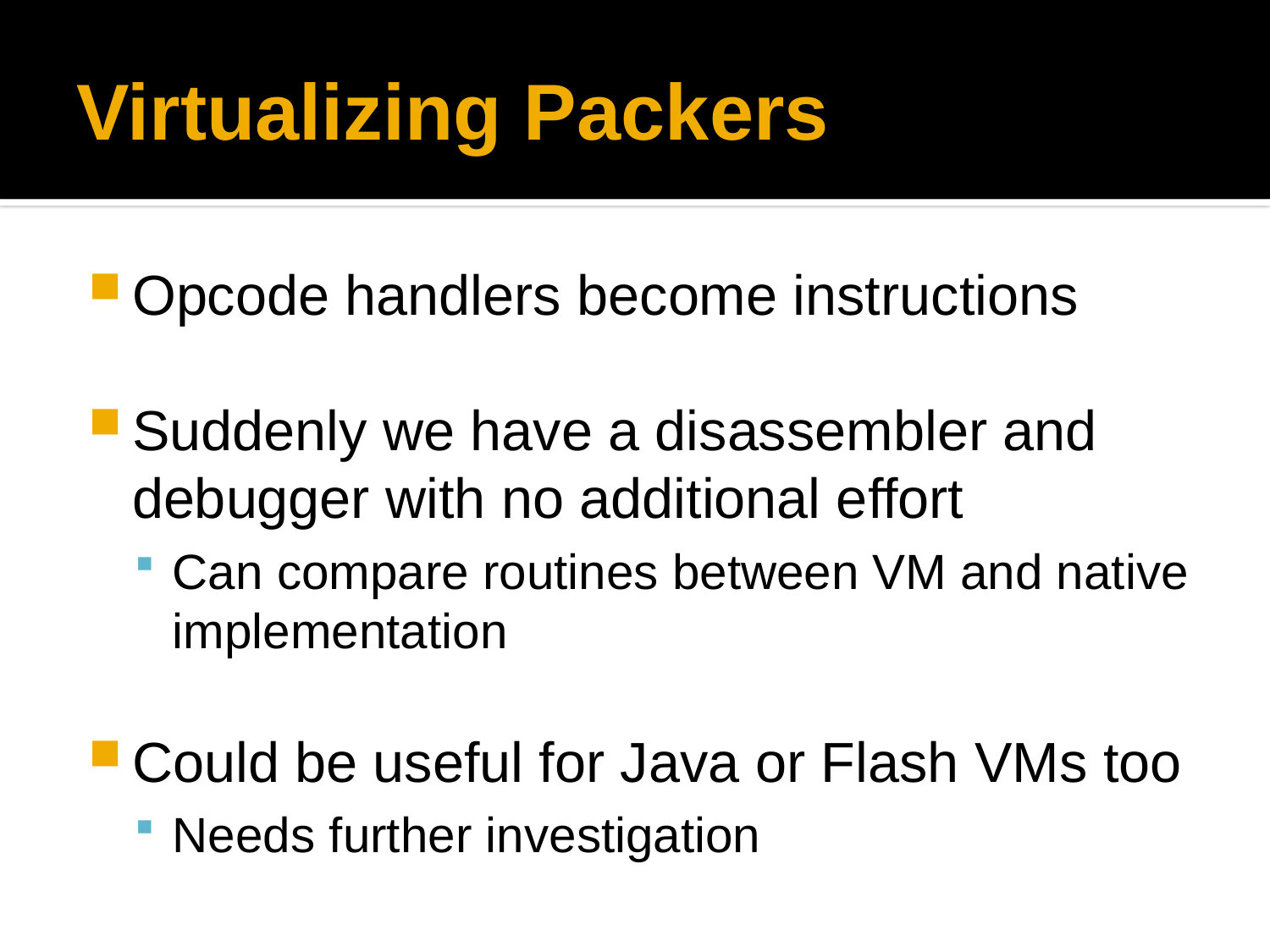

# Virtualizing Packers
Opcode handlers become instructions

Suddenly we have a disassembler and debugger with no additional effort
Can compare routines between VM and native implementation

Could be useful for Java or Flash VMs too
Needs further investigation